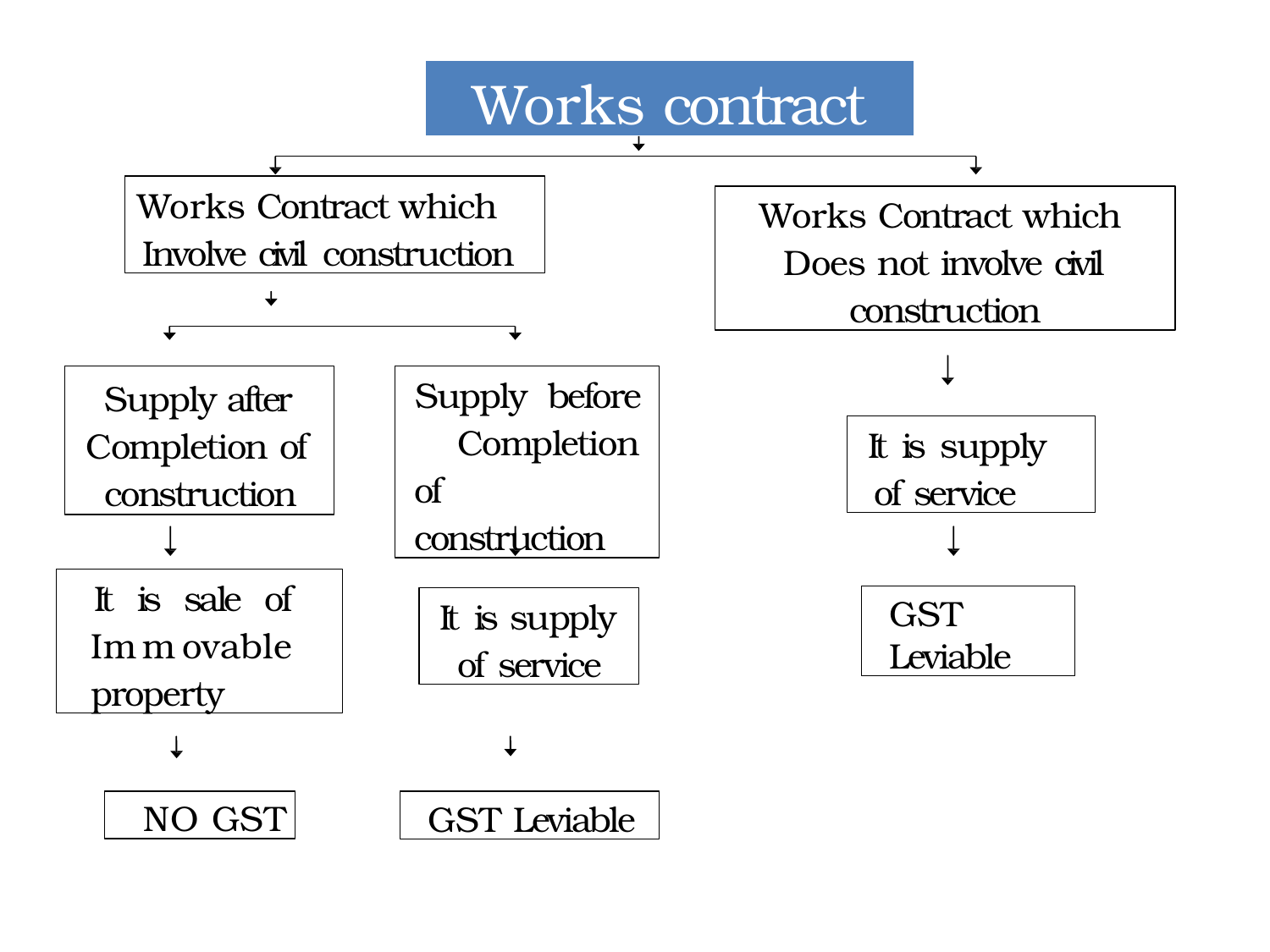

| Works contract |
| --- |

Works Contract which  Involve civil  construction
Works Contract which  Does not involve civil  construction

Supply before  Completion of  construction
Supply after  Completion of  construction
It  is  supply  of service

It is sale of  Immovable  property
GST Leviable
It  is supply  of  service

NO GST
GST Leviable